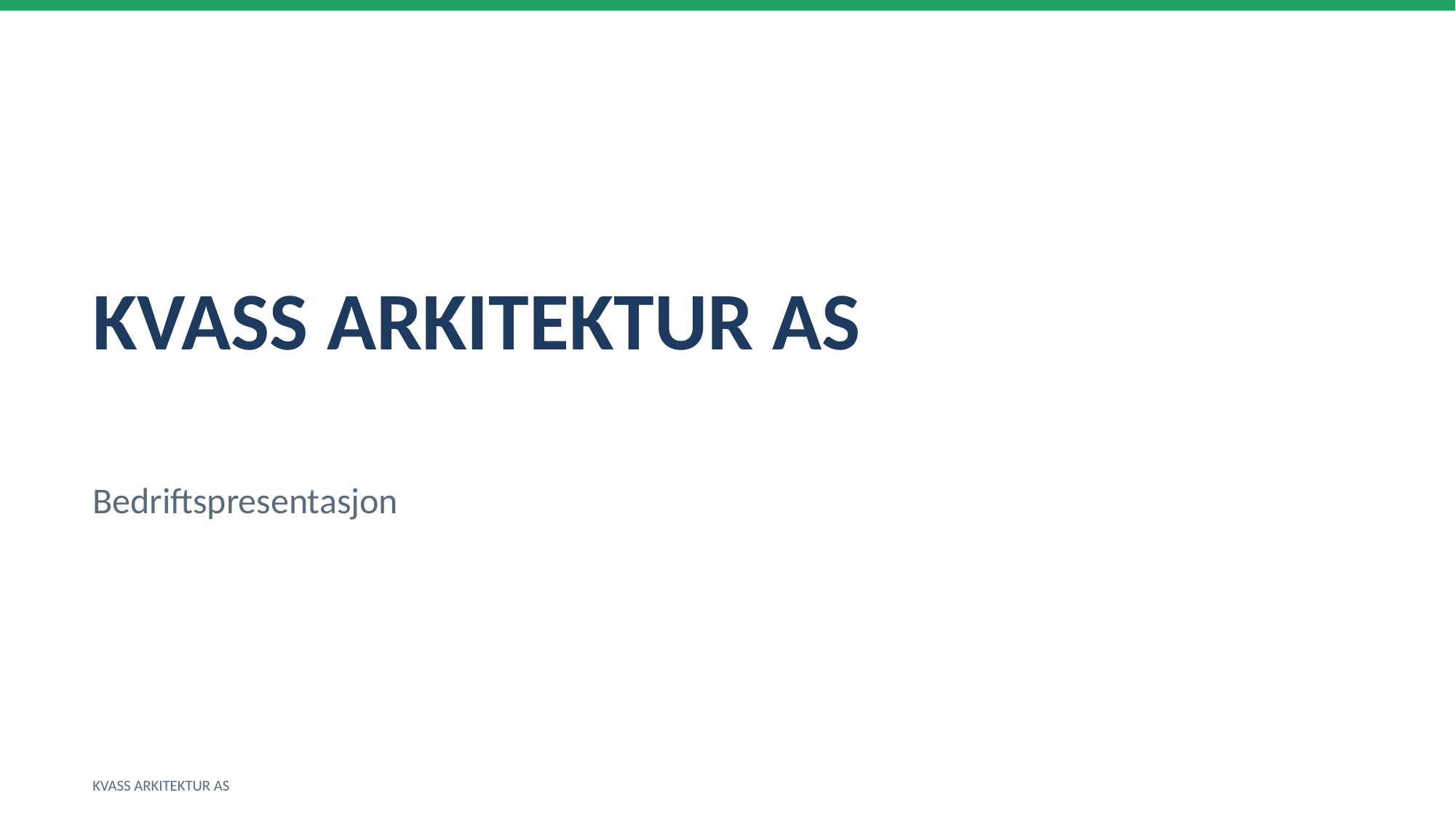

KVASS ARKITEKTUR AS
Bedriftspresentasjon
KVASS ARKITEKTUR AS